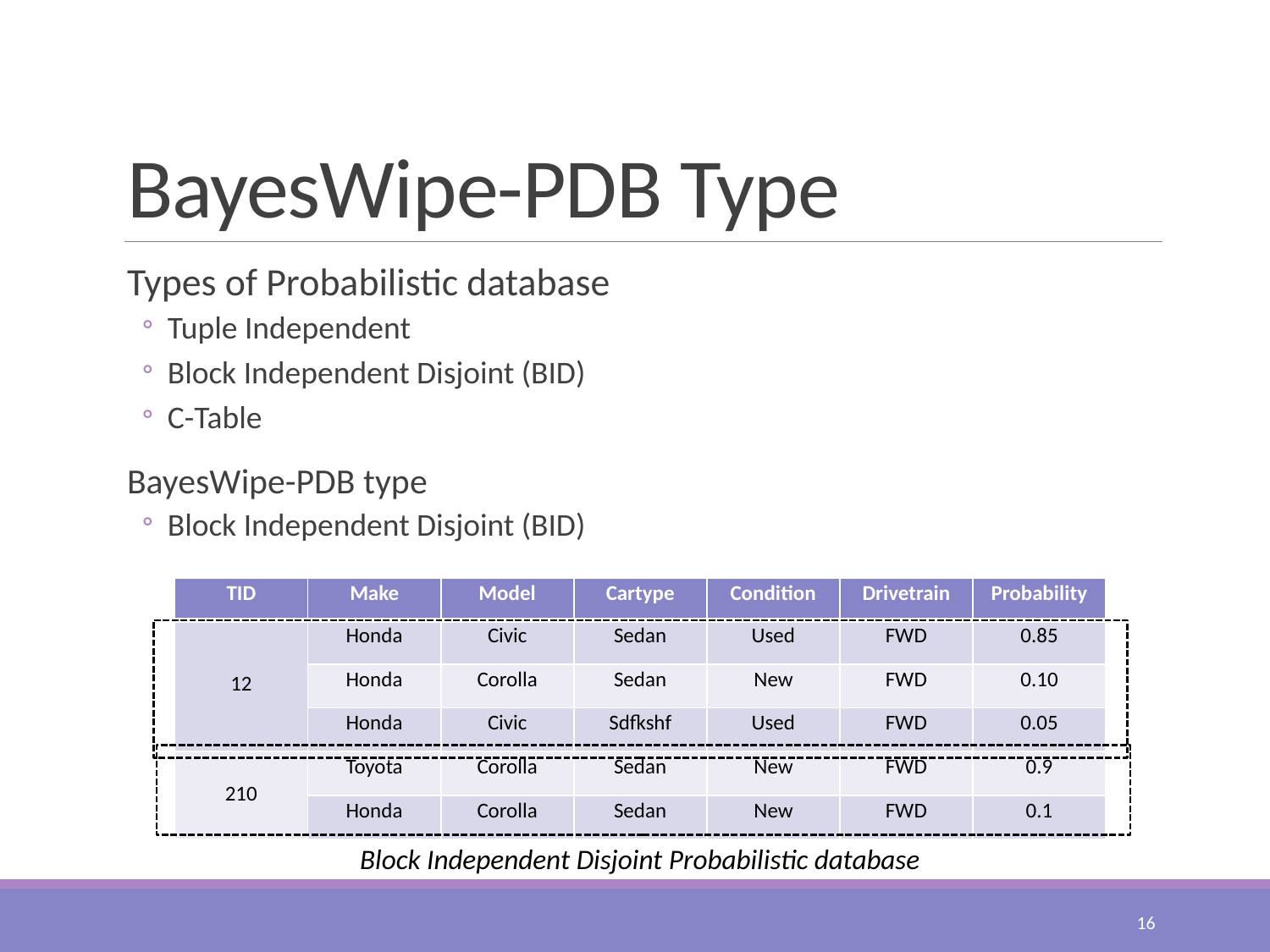

# BayesWipe-PDB Type
Types of Probabilistic database
Tuple Independent
Block Independent Disjoint (BID)
C-Table
BayesWipe-PDB type
Block Independent Disjoint (BID)

| TID | Make | Model | Cartype | Condition | Drivetrain | Probability |
| --- | --- | --- | --- | --- | --- | --- |
| 12 | Honda | Civic | Sedan | Used | FWD | 0.85 |
|  | Honda | Corolla | Sedan | New | FWD | 0.10 |
|  | Honda | Civic | Sdfkshf | Used | FWD | 0.05 |
| 210 | Toyota | Corolla | Sedan | New | FWD | 0.9 |
|  | Honda | Corolla | Sedan | New | FWD | 0.1 |

Block Independent Disjoint Probabilistic database
16